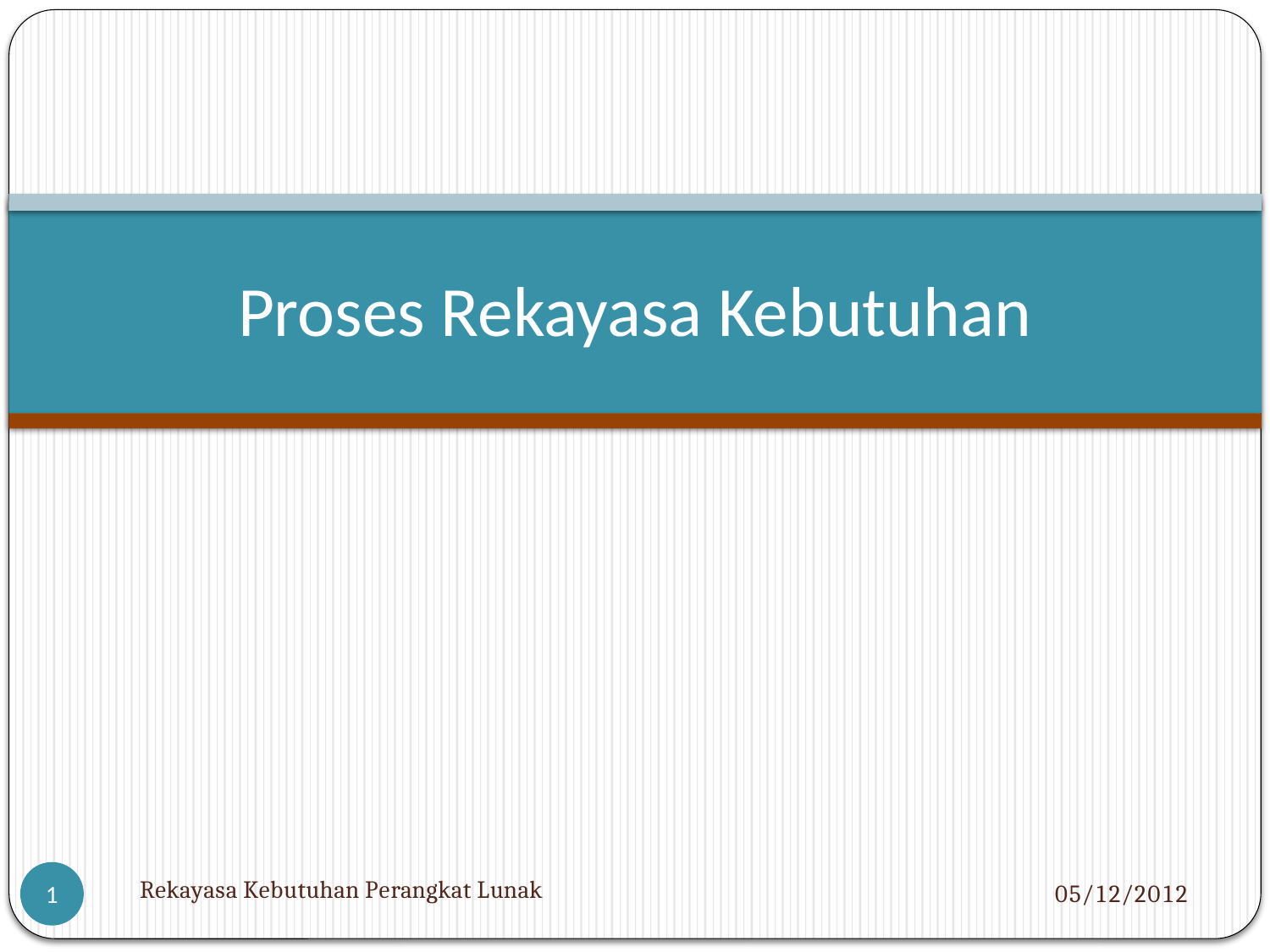

# Proses Rekayasa Kebutuhan

Rekayasa Kebutuhan Perangkat Lunak
05/12/2012
1